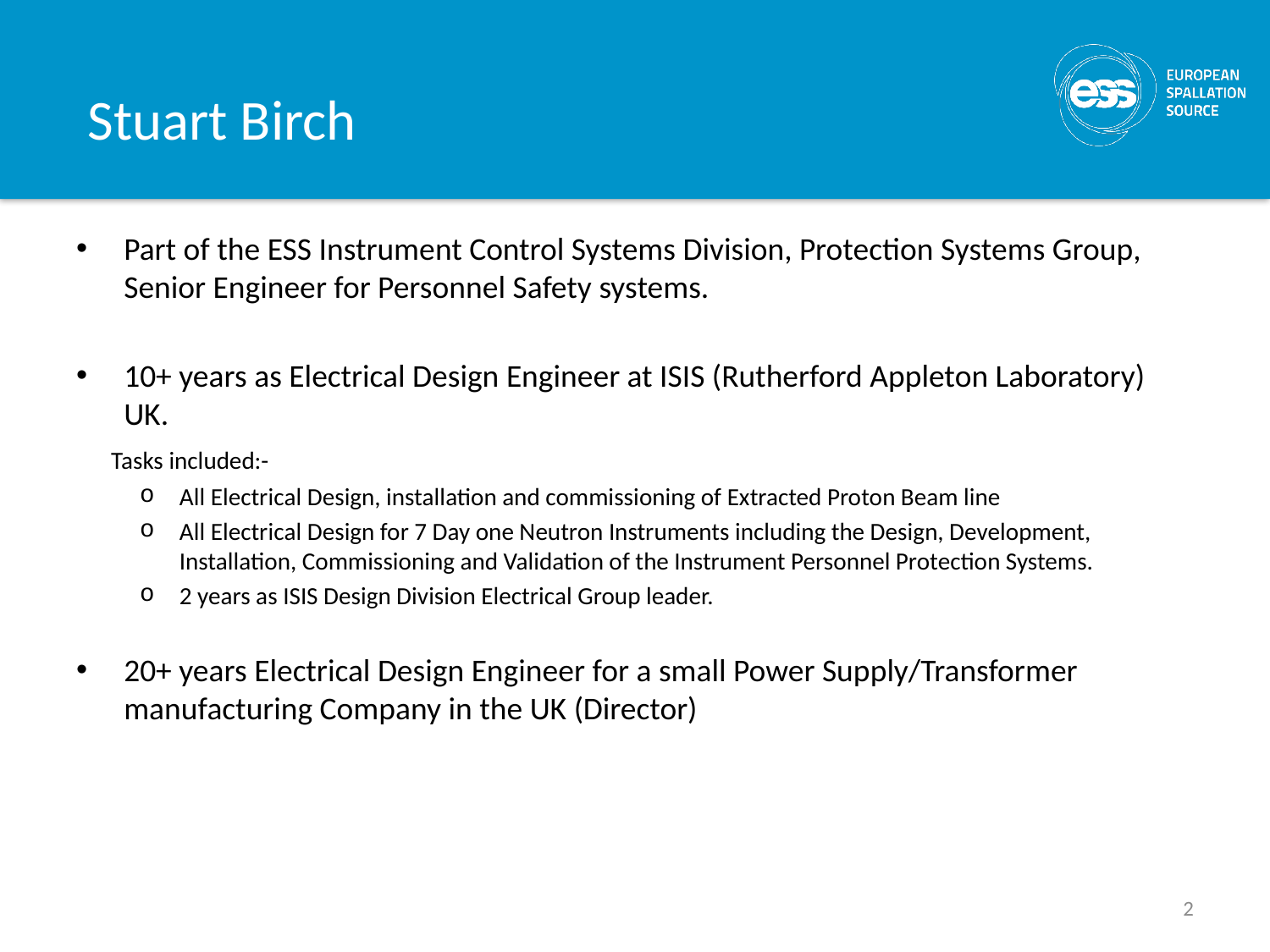

# Stuart Birch
Part of the ESS Instrument Control Systems Division, Protection Systems Group,  Senior Engineer for Personnel Safety systems.

10+ years as Electrical Design Engineer at ISIS (Rutherford Appleton Laboratory) UK.
      Tasks included:-
All Electrical Design, installation and commissioning of Extracted Proton Beam line
All Electrical Design for 7 Day one Neutron Instruments including the Design, Development, Installation, Commissioning and Validation of the Instrument Personnel Protection Systems.
2 years as ISIS Design Division Electrical Group leader.

20+ years Electrical Design Engineer for a small Power Supply/Transformer manufacturing Company in the UK (Director)
2